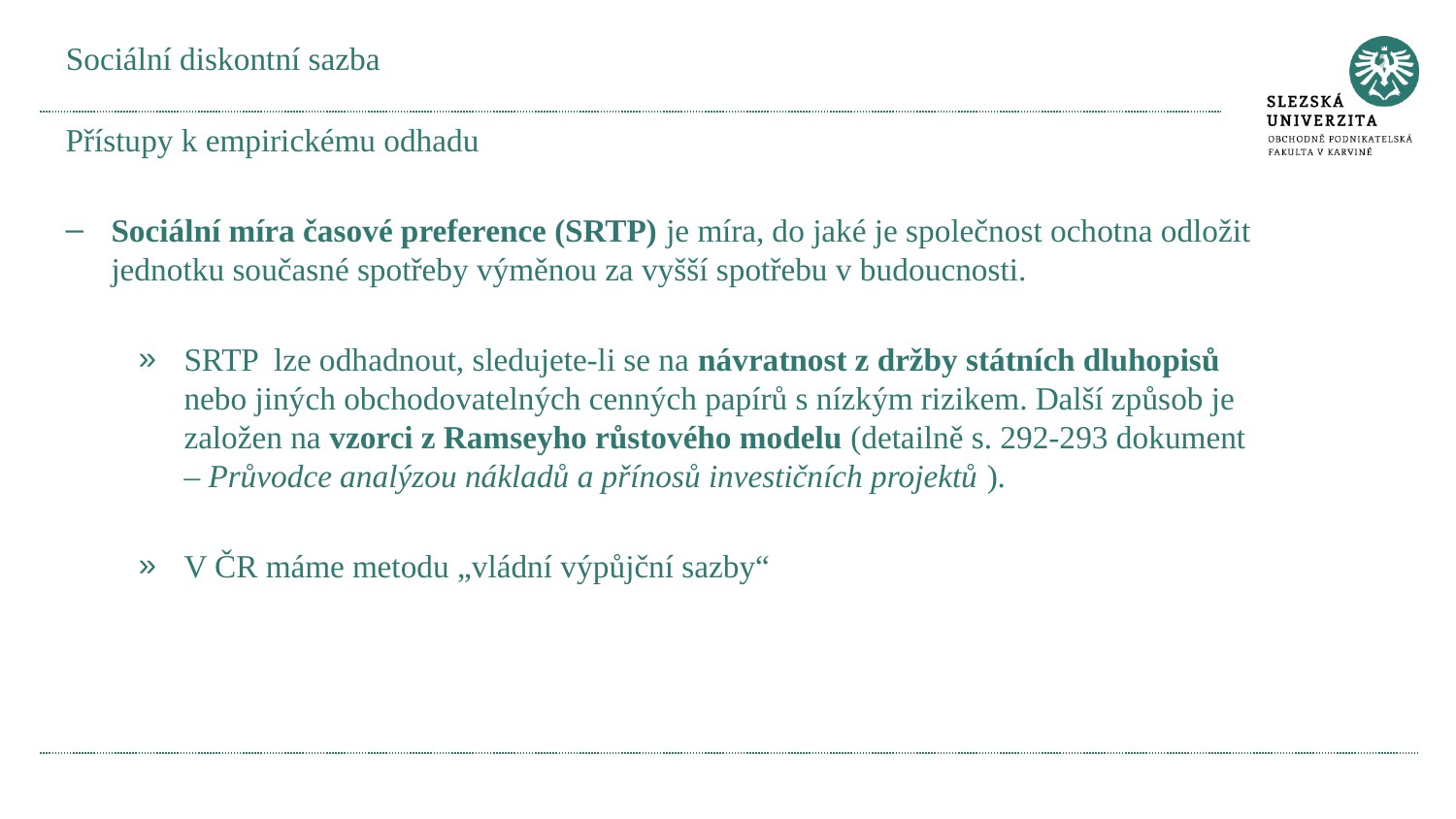

# Sociální diskontní sazba
Přístupy k empirickému odhadu

Sociální míra časové preference (SRTP) je míra, do jaké je společnost ochotna odložit jednotku současné spotřeby výměnou za vyšší spotřebu v budoucnosti.

SRTP  lze odhadnout, sledujete-li se na návratnost z držby státních dluhopisů nebo jiných obchodovatelných cenných papírů s nízkým rizikem. Další způsob je založen na vzorci z Ramseyho růstového modelu (detailně s. 292-293 dokument – Průvodce analýzou nákladů a přínosů investičních projektů ).

V ČR máme metodu „vládní výpůjční sazby“